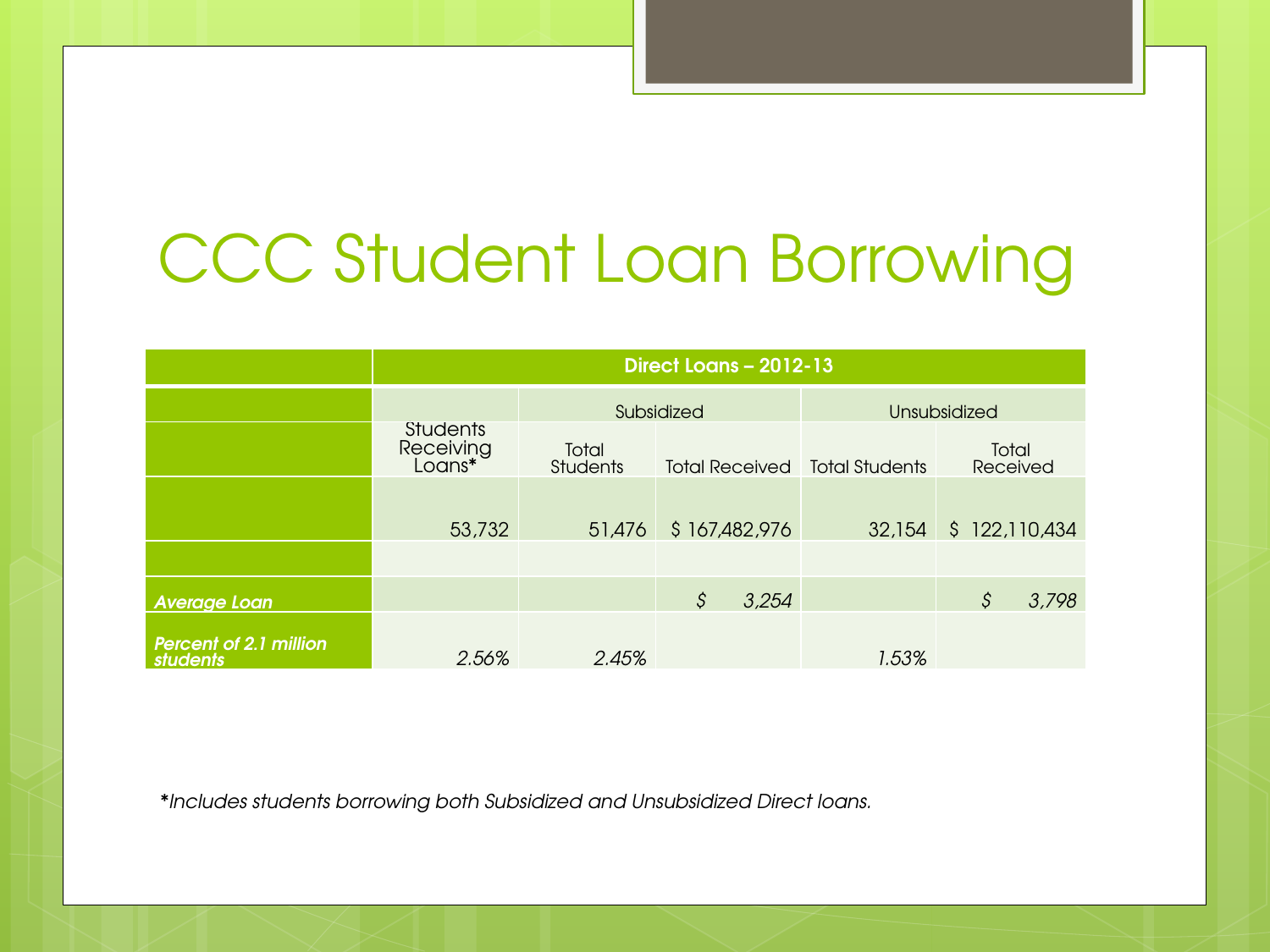

# CCC Student Loan Borrowing
|  | Direct Loans – 2012-13 |  |  |  |  |
| --- | --- | --- | --- | --- | --- |
|  |  | Subsidized |  | Unsubsidized |  |
|  | Students Receiving Loans\* | Total Students | Total Received | Total Students | Total Received |
|  | 53,732 | 51,476 | $ 167,482,976 | 32,154 | $  122,110,434 |
|  |  |  |  |  |  |
| Average Loan |  |  | $       3,254 |  | $       3,798 |
| Percent of 2.1 million students | 2.56% | 2.45% |  | 1.53% |  |
*Includes students borrowing both Subsidized and Unsubsidized Direct loans.